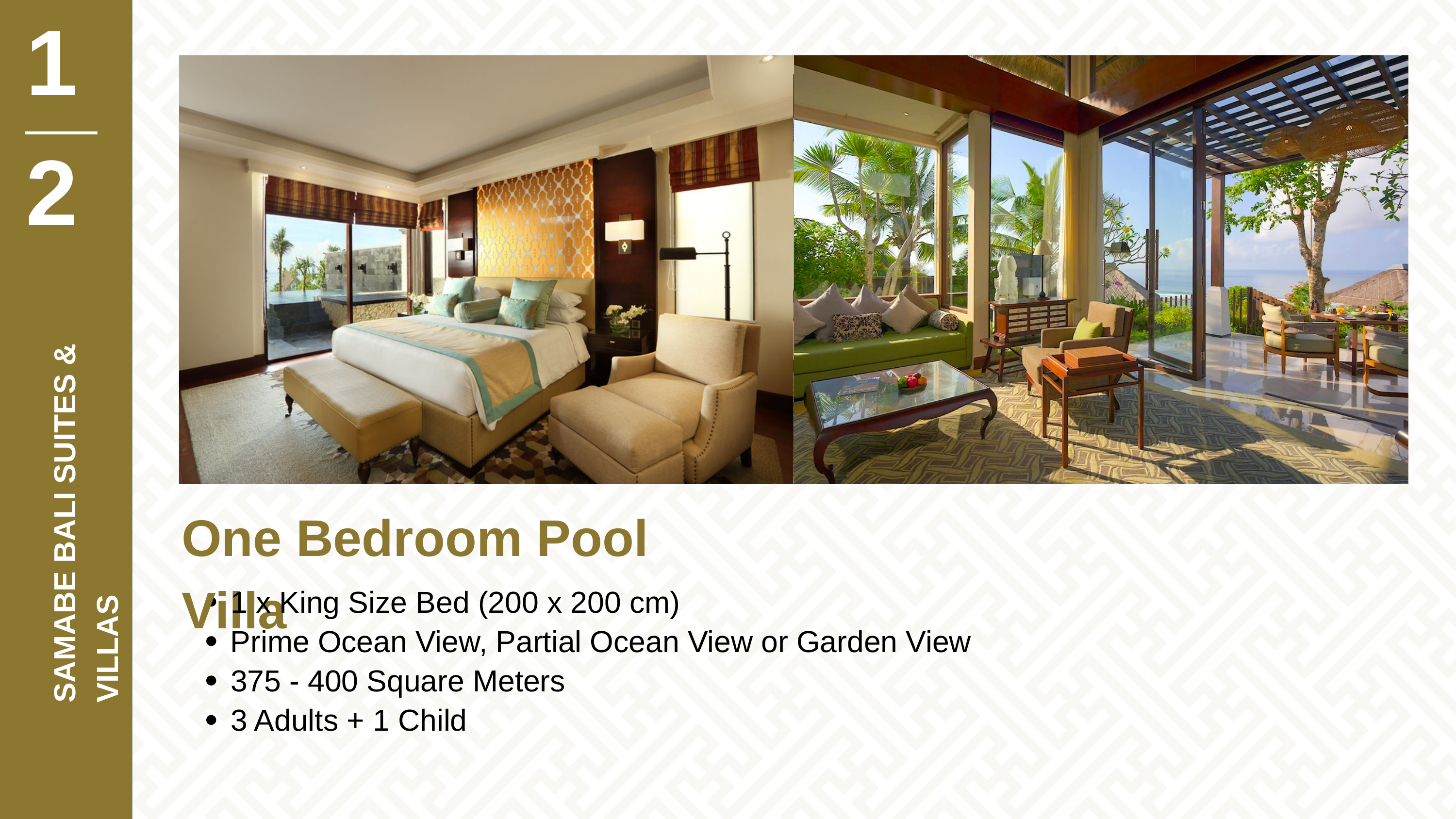

12

SAMABE BALI SUITES & VILLAS
One Bedroom Pool Villa
1 x King Size Bed (200 x 200 cm)

Prime Ocean View, Partial Ocean View or Garden View

375 - 400 Square Meters 3 Adults + 1 Child